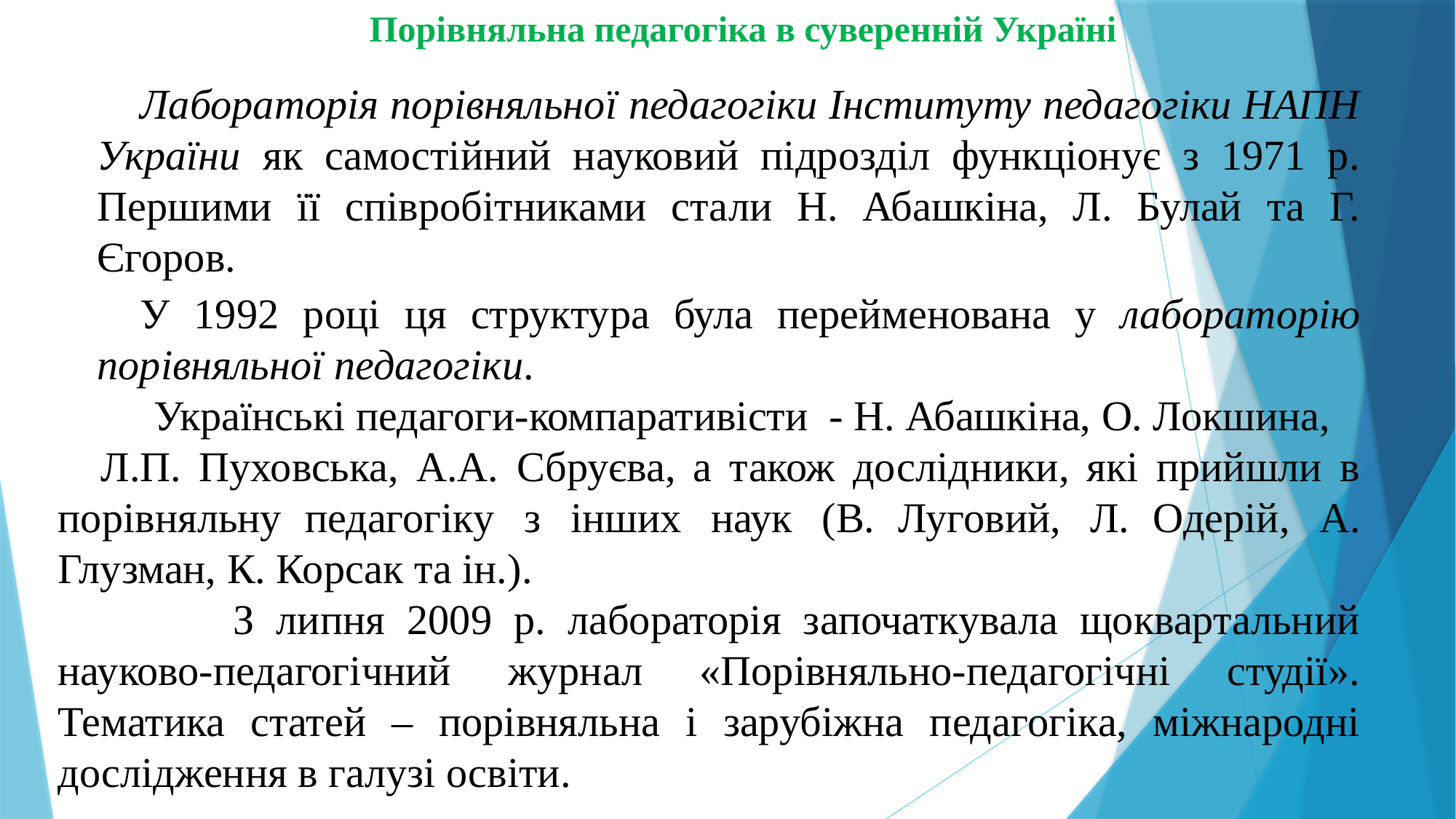

Порівняльна педагогіка в суверенній Україні

Лабораторія порівняльної педагогіки Інституту педагогіки НАПН України як самостійний науковий підрозділ функціонує з 1971 р. Першими її співробітниками стали Н. Абашкіна, Л. Булай та Г. Єгоров.
У 1992 році ця структура була перейменована у лабораторію порівняльної педагогіки.
     Українські педагоги-компаративісти  - Н. Абашкіна, О. Локшина,
Л.П. Пуховська, А.А. Сбруєва, а також дослідники, які прийшли в порівняльну педагогіку з інших наук (В. Луговий, Л. Одерій, А. Глузман, К. Корсак та ін.).
      З липня 2009 р. лабораторія започаткувала щоквартальний науково-педагогічний журнал «Порівняльно-педагогічні студії». Тематика статей – порівняльна і зарубіжна педагогіка, міжнародні дослідження в галузі освіти.